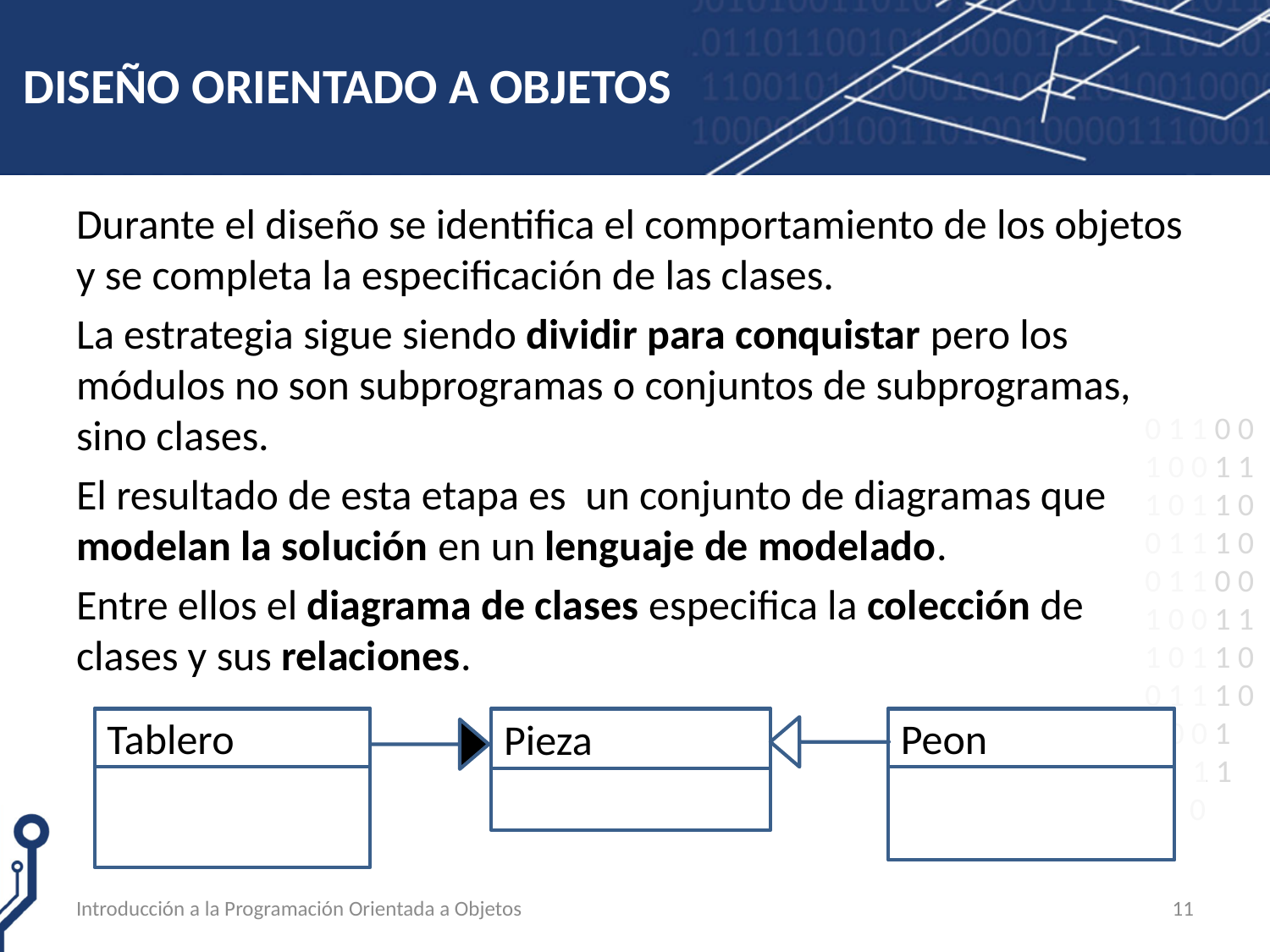

# DISEÑO ORIENTADO A OBJETOS
Durante el diseño se identifica el comportamiento de los objetos y se completa la especificación de las clases.
La estrategia sigue siendo dividir para conquistar pero los módulos no son subprogramas o conjuntos de subprogramas, sino clases.
El resultado de esta etapa es  un conjunto de diagramas que modelan la solución en un lenguaje de modelado.
Entre ellos el diagrama de clases especifica la colección de clases y sus relaciones.

Tablero

Pieza

Peon

Introducción a la Programación Orientada a Objetos
11